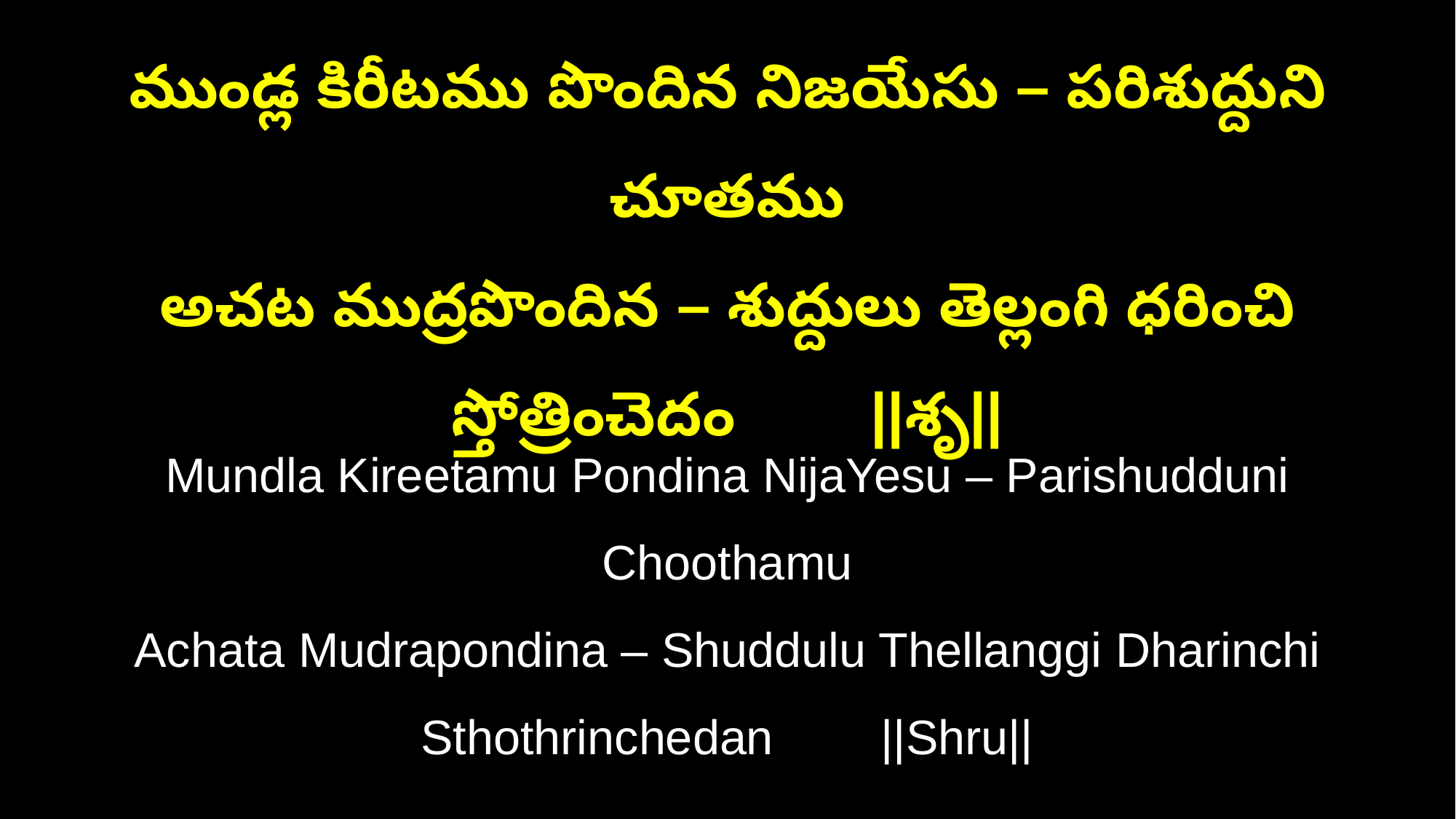

ముండ్ల కిరీటము పొందిన నిజయేసు – పరిశుద్దుని చూతము
అచట ముద్రపొందిన – శుద్దులు తెల్లంగి ధరించి స్తోత్రించెదం        ||శృ||
Mundla Kireetamu Pondina NijaYesu – Parishudduni Choothamu
Achata Mudrapondina – Shuddulu Thellanggi Dharinchi Sthothrinchedan        ||Shru||